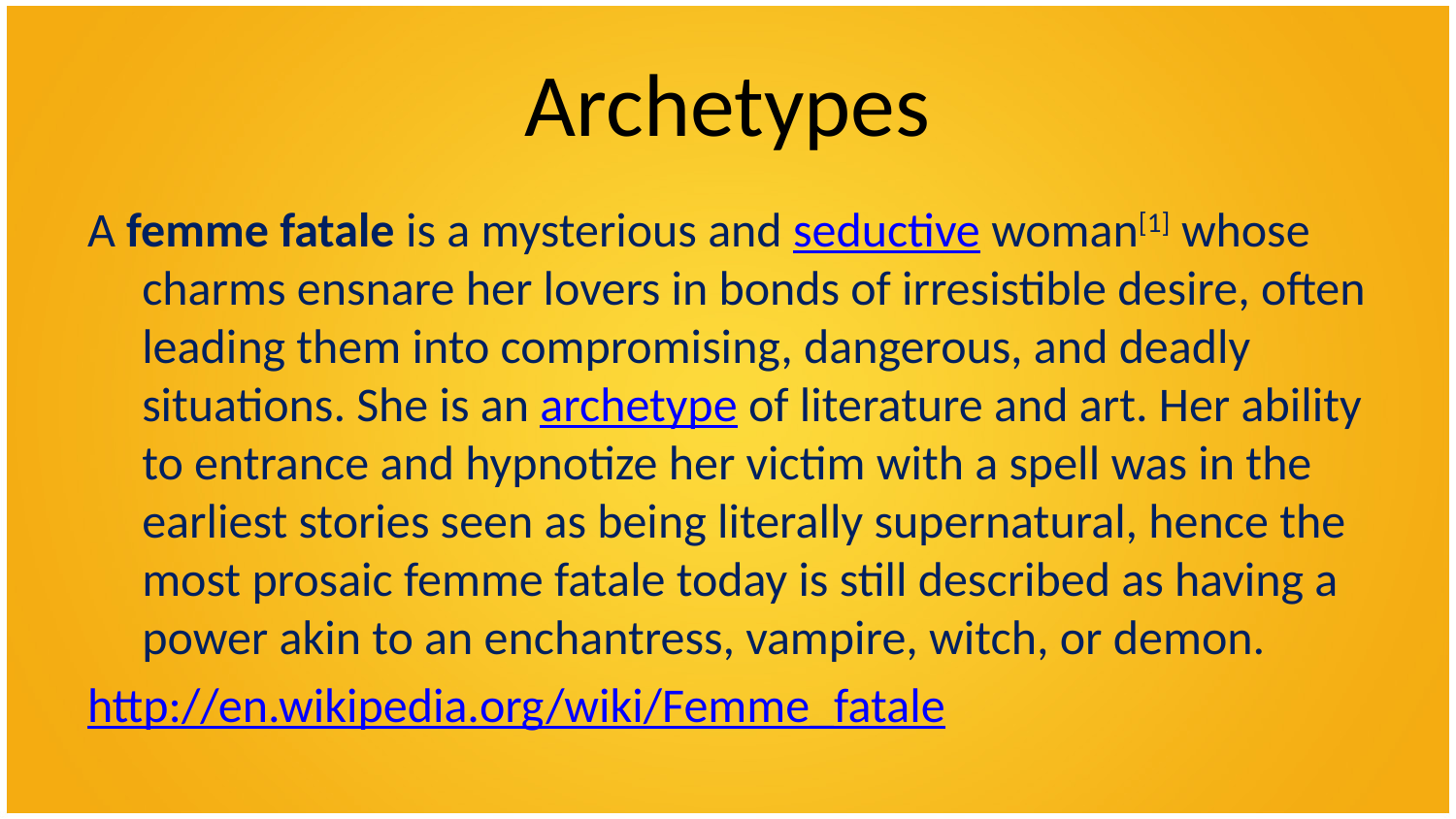

# Archetypes
A femme fatale is a mysterious and seductive woman[1] whose charms ensnare her lovers in bonds of irresistible desire, often leading them into compromising, dangerous, and deadly situations. She is an archetype of literature and art. Her ability to entrance and hypnotize her victim with a spell was in the earliest stories seen as being literally supernatural, hence the most prosaic femme fatale today is still described as having a power akin to an enchantress, vampire, witch, or demon.
http://en.wikipedia.org/wiki/Femme_fatale